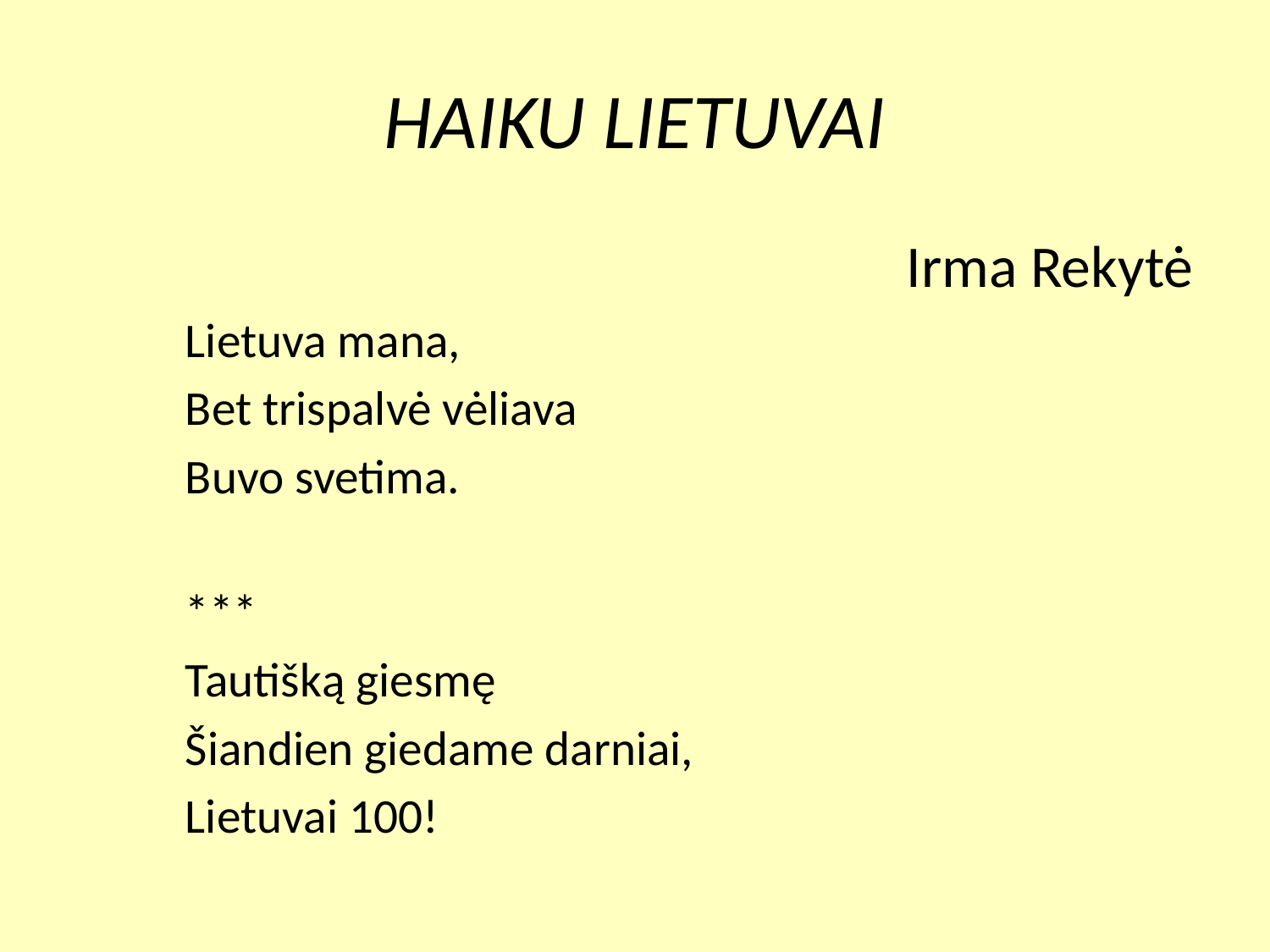

# HAIKU LIETUVAI
Irma Rekytė
	Lietuva mana,
	Bet trispalvė vėliava
	Buvo svetima.

	***
	Tautišką giesmę
	Šiandien giedame darniai,
	Lietuvai 100!